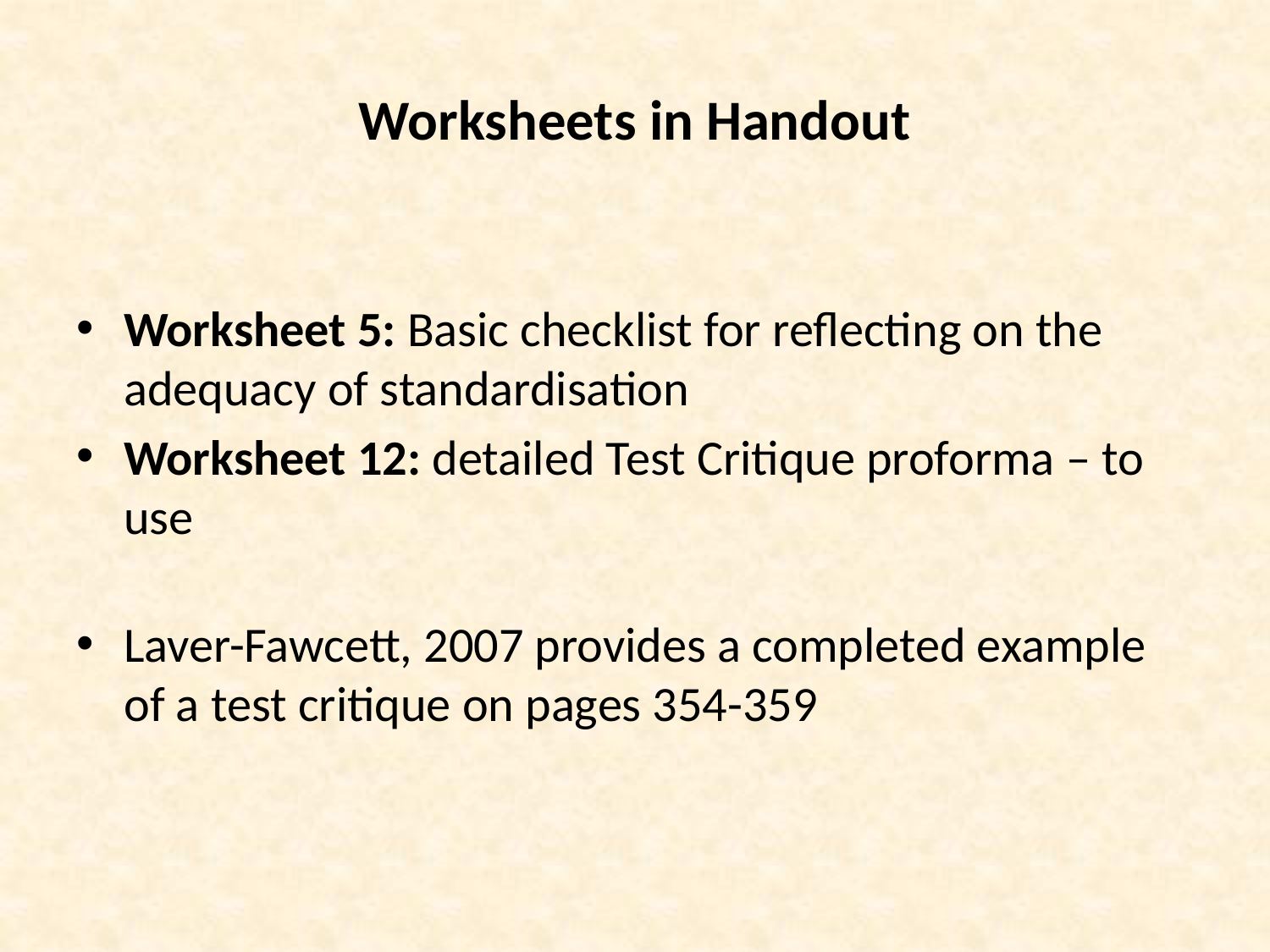

# Worksheets in Handout

Worksheet 5: Basic checklist for reflecting on the adequacy of standardisation
Worksheet 12: detailed Test Critique proforma – to use
Laver-Fawcett, 2007 provides a completed example of a test critique on pages 354-359